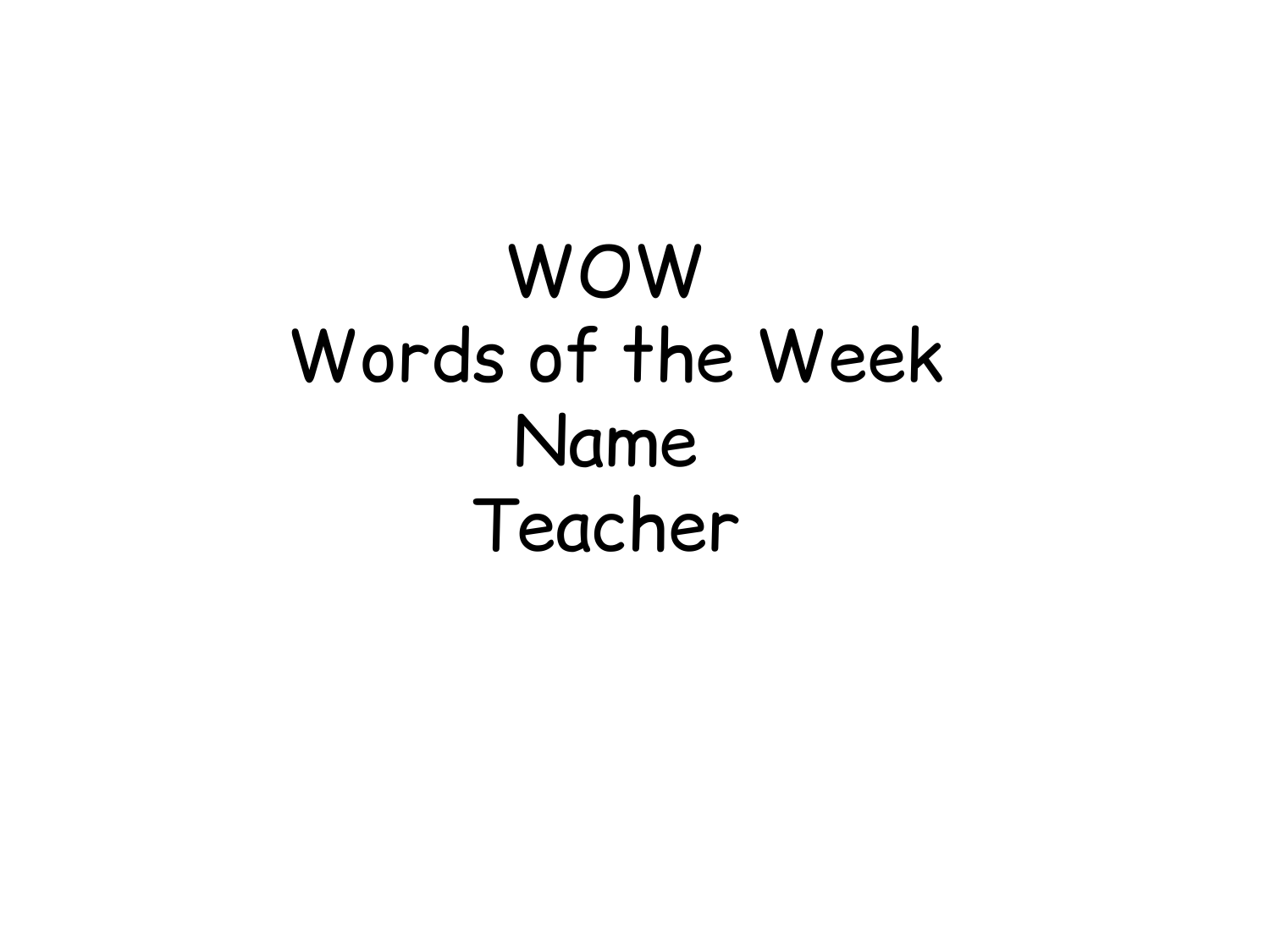

WOW
 Words of the Week
Name
Teacher